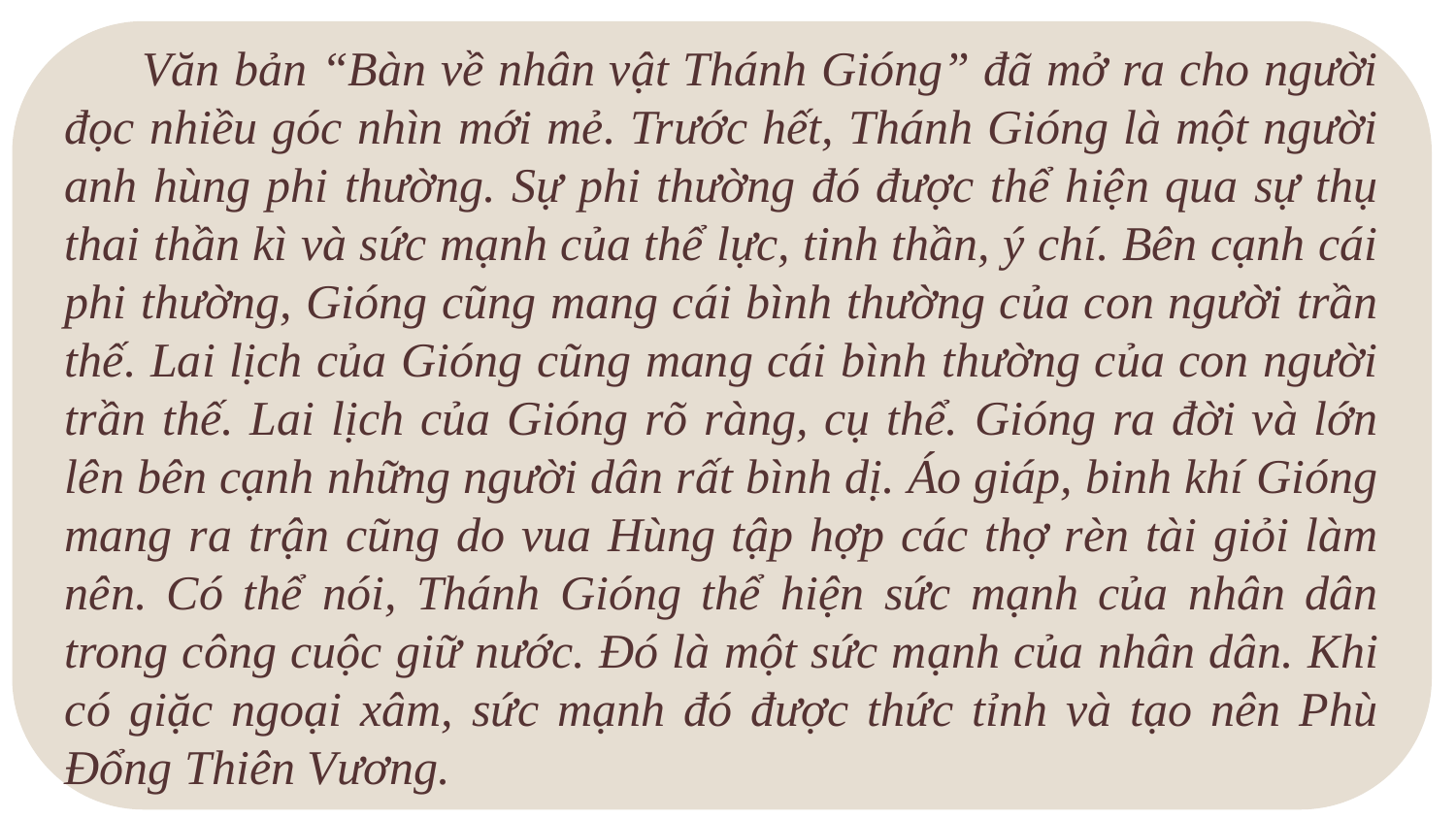

Văn bản “Bàn về nhân vật Thánh Gióng” đã mở ra cho người đọc nhiều góc nhìn mới mẻ. Trước hết, Thánh Gióng là một người anh hùng phi thường. Sự phi thường đó được thể hiện qua sự thụ thai thần kì và sức mạnh của thể lực, tinh thần, ý chí. Bên cạnh cái phi thường, Gióng cũng mang cái bình thường của con người trần thế. Lai lịch của Gióng cũng mang cái bình thường của con người trần thế. Lai lịch của Gióng rõ ràng, cụ thể. Gióng ra đời và lớn lên bên cạnh những người dân rất bình dị. Áo giáp, binh khí Gióng mang ra trận cũng do vua Hùng tập hợp các thợ rèn tài giỏi làm nên. Có thể nói, Thánh Gióng thể hiện sức mạnh của nhân dân trong công cuộc giữ nước. Đó là một sức mạnh của nhân dân. Khi có giặc ngoại xâm, sức mạnh đó được thức tỉnh và tạo nên Phù Đổng Thiên Vương.